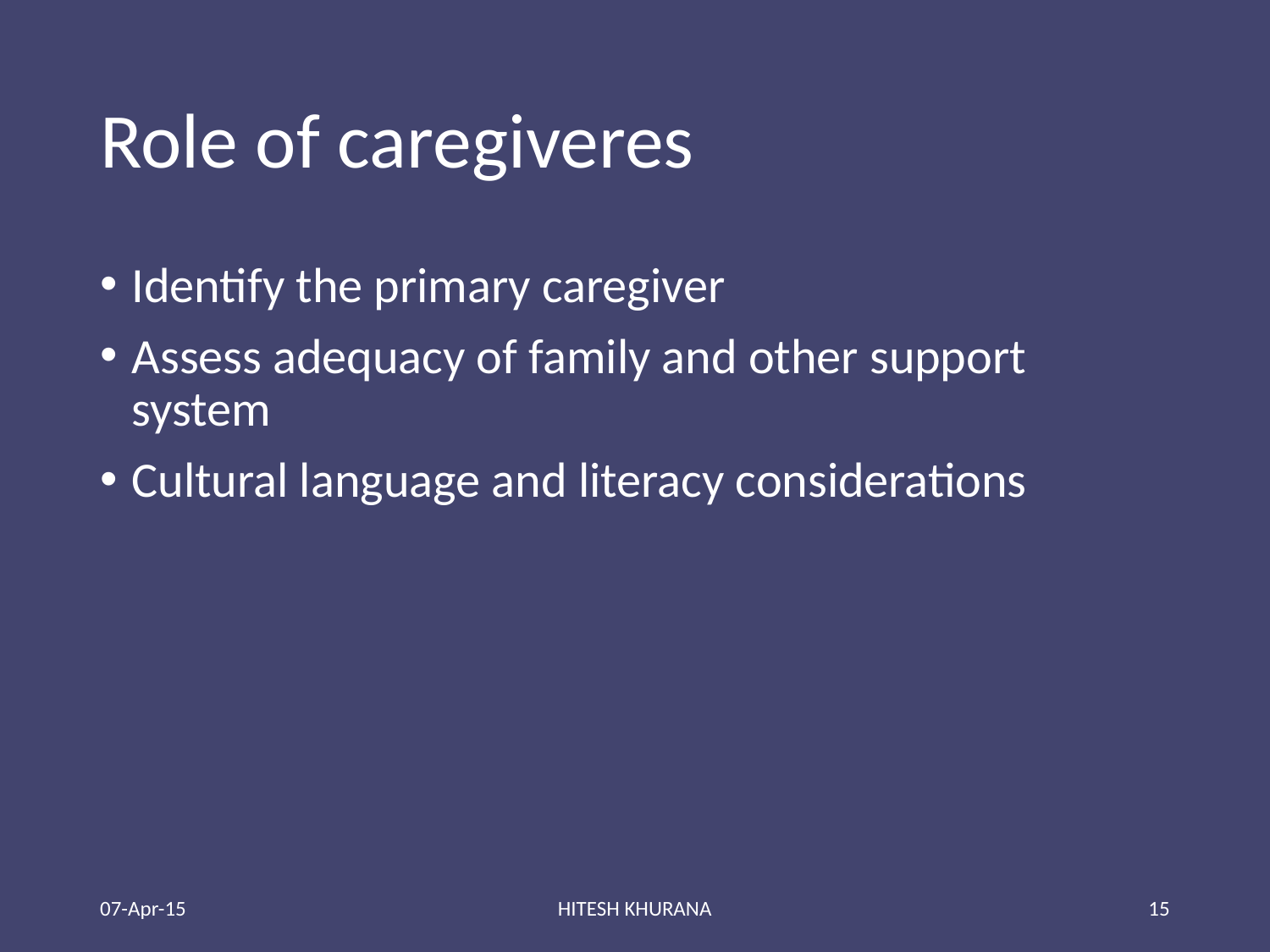

# Role of caregiveres
Identify the primary caregiver
Assess adequacy of family and other support system
Cultural language and literacy considerations
07-Apr-15
HITESH KHURANA
15